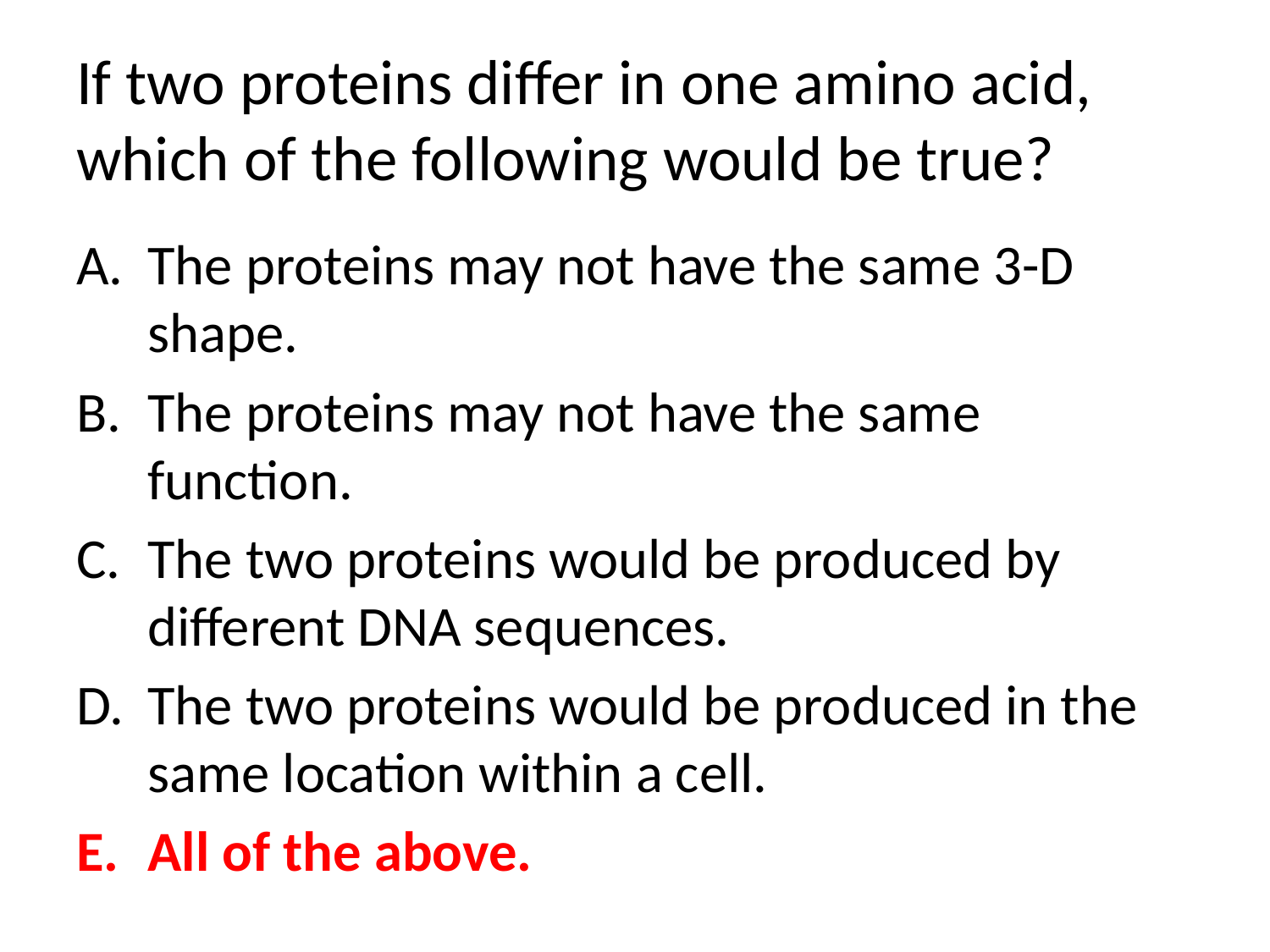

# If two proteins differ in one amino acid, which of the following would be true?
The proteins may not have the same 3-D shape.
The proteins may not have the same function.
The two proteins would be produced by different DNA sequences.
The two proteins would be produced in the same location within a cell.
All of the above.